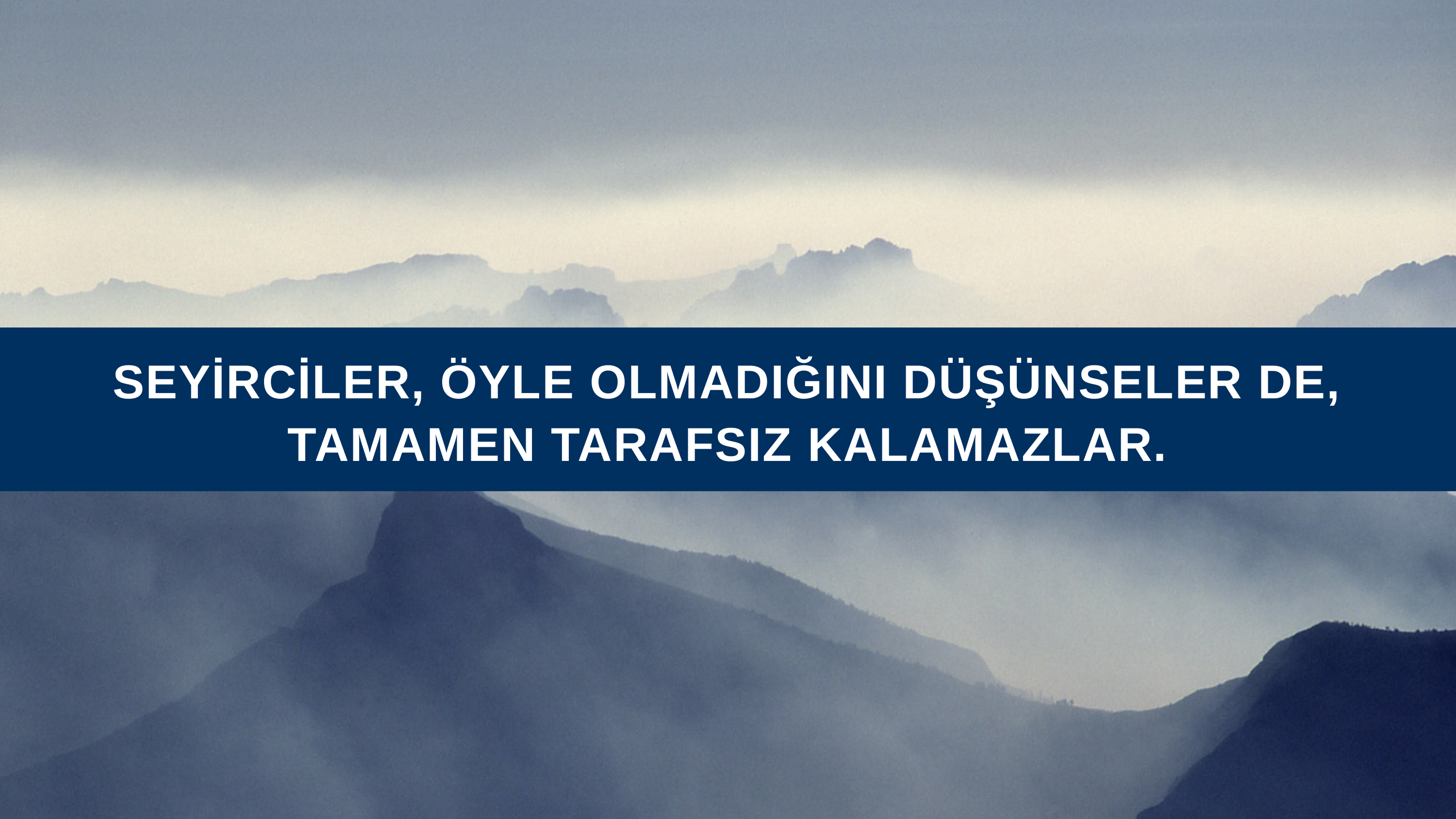

SEYİRCİLER, ÖYLE OLMADIĞINI DÜŞÜNSELER DE, TAMAMEN TARAFSIZ KALAMAZLAR.